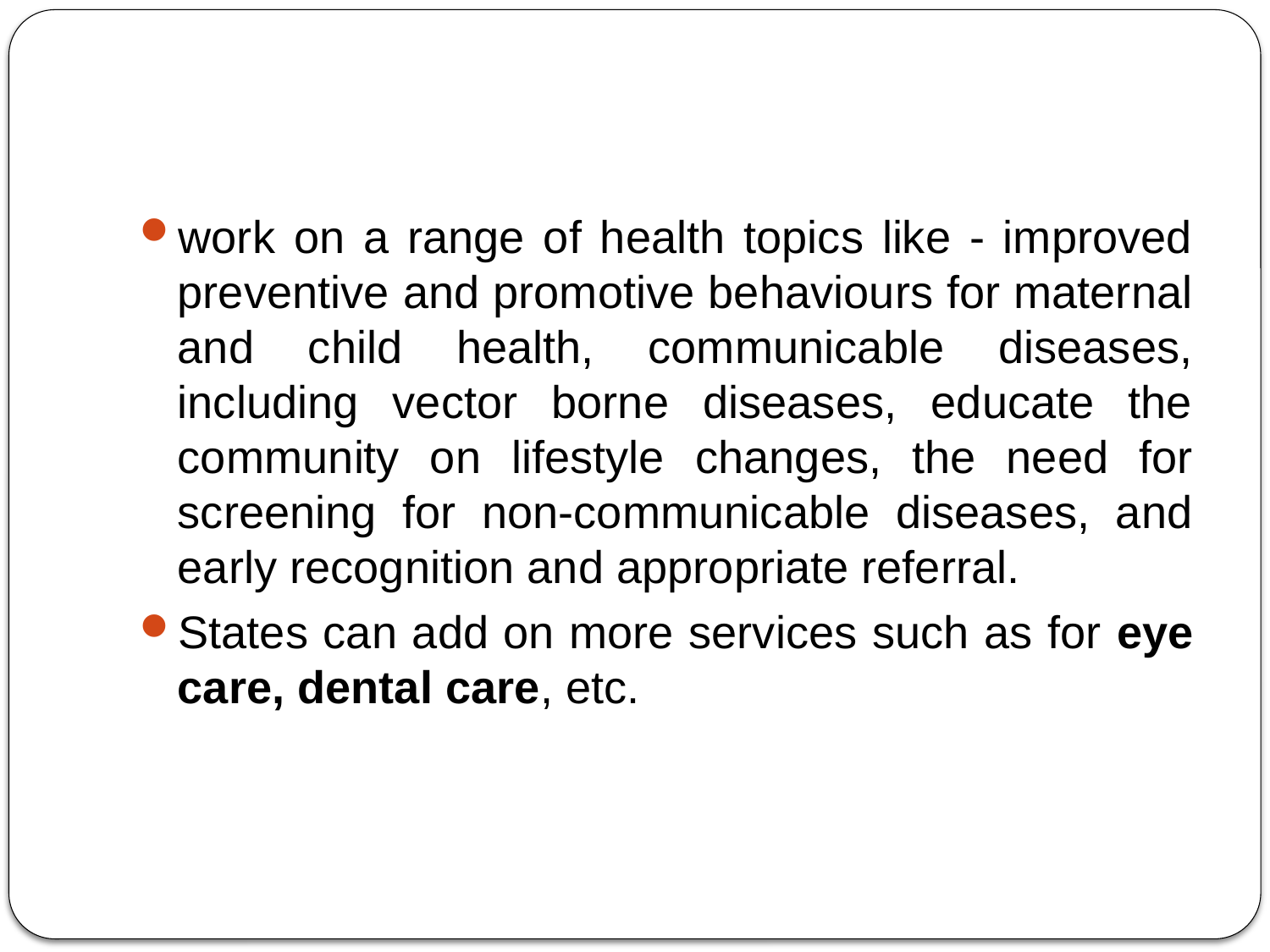

#
work on a range of health topics like - improved preventive and promotive behaviours for maternal and child health, communicable diseases, including vector borne diseases, educate the community on lifestyle changes, the need for screening for non-communicable diseases, and early recognition and appropriate referral.
States can add on more services such as for eye care, dental care, etc.